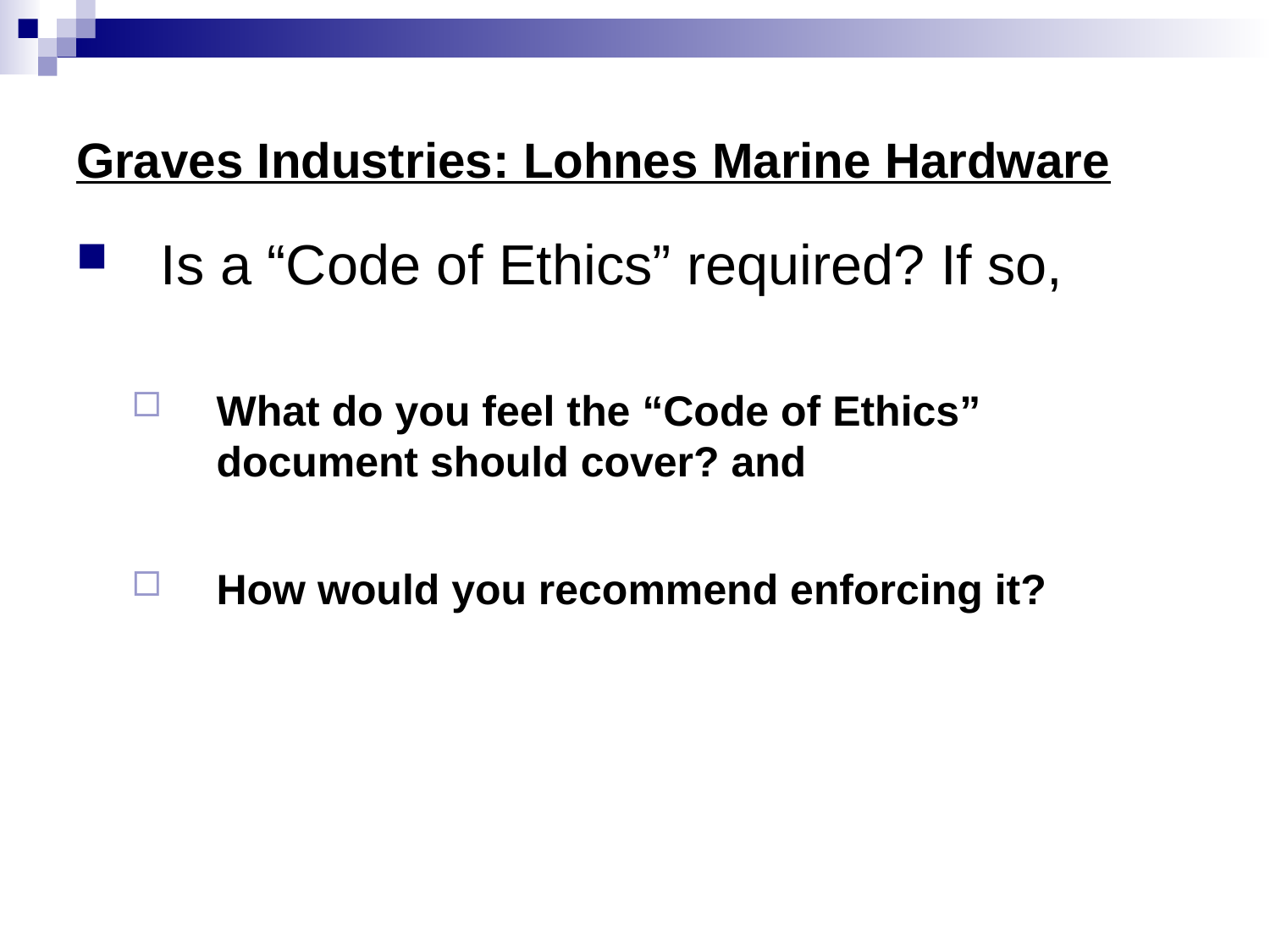

# Graves Industries: Lohnes Marine Hardware
Is a “Code of Ethics” required? If so,

What do you feel the “Code of Ethics” document should cover? and

How would you recommend enforcing it?